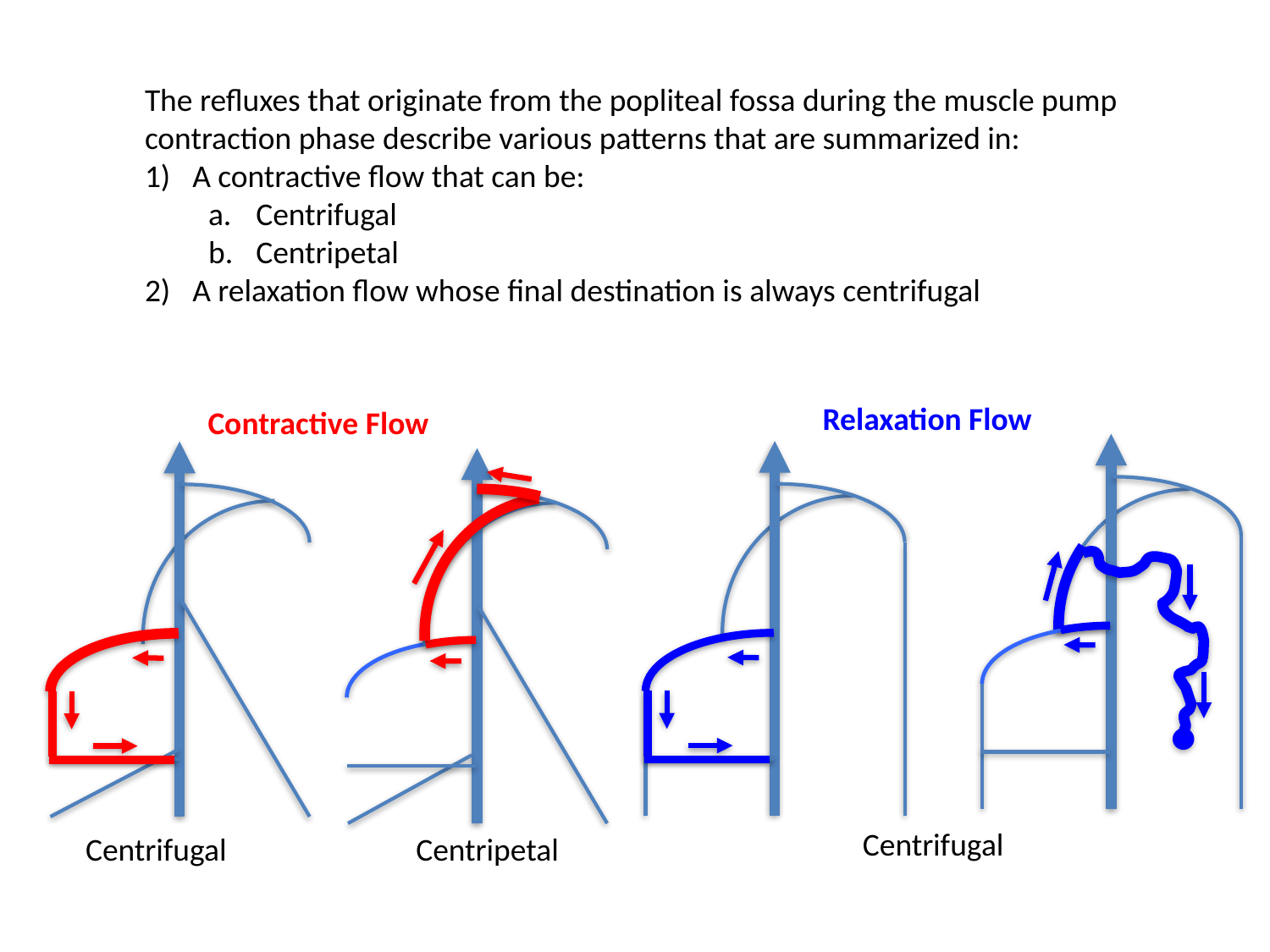

The refluxes that originate from the popliteal fossa during the muscle pump contraction phase describe various patterns that are summarized in:
A contractive flow that can be:
Centrifugal
Centripetal
A relaxation flow whose final destination is always centrifugal
Relaxation Flow
Contractive Flow

Centrifugal
Centrifugal
Centripetal